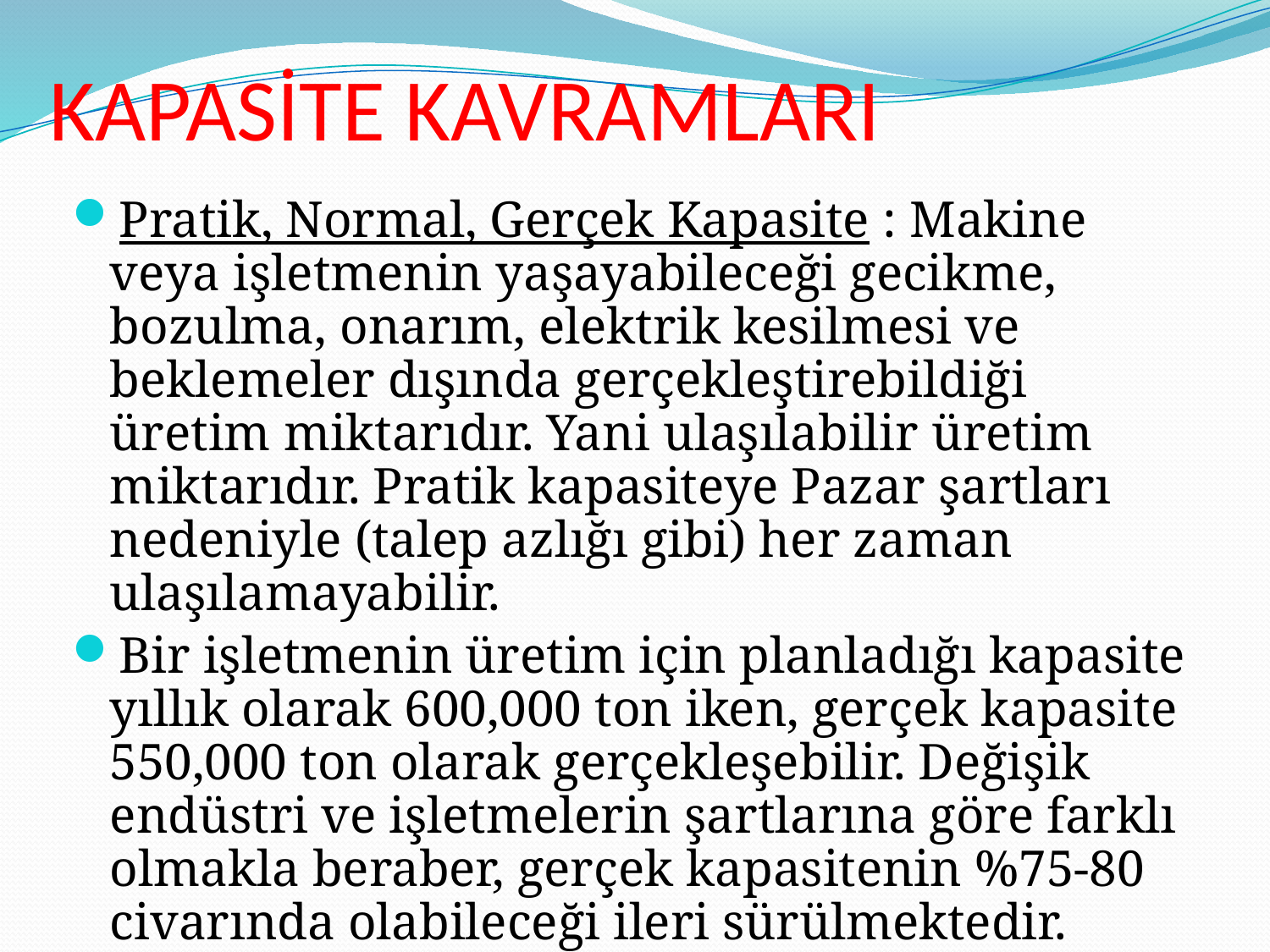

# KAPASİTE KAVRAMLARI
Pratik, Normal, Gerçek Kapasite : Makine veya işletmenin yaşayabileceği gecikme, bozulma, onarım, elektrik kesilmesi ve beklemeler dışında gerçekleştirebildiği üretim miktarıdır. Yani ulaşılabilir üretim miktarıdır. Pratik kapasiteye Pazar şartları nedeniyle (talep azlığı gibi) her zaman ulaşılamayabilir.
Bir işletmenin üretim için planladığı kapasite yıllık olarak 600,000 ton iken, gerçek kapasite 550,000 ton olarak gerçekleşebilir. Değişik endüstri ve işletmelerin şartlarına göre farklı olmakla beraber, gerçek kapasitenin %75-80 civarında olabileceği ileri sürülmektedir.